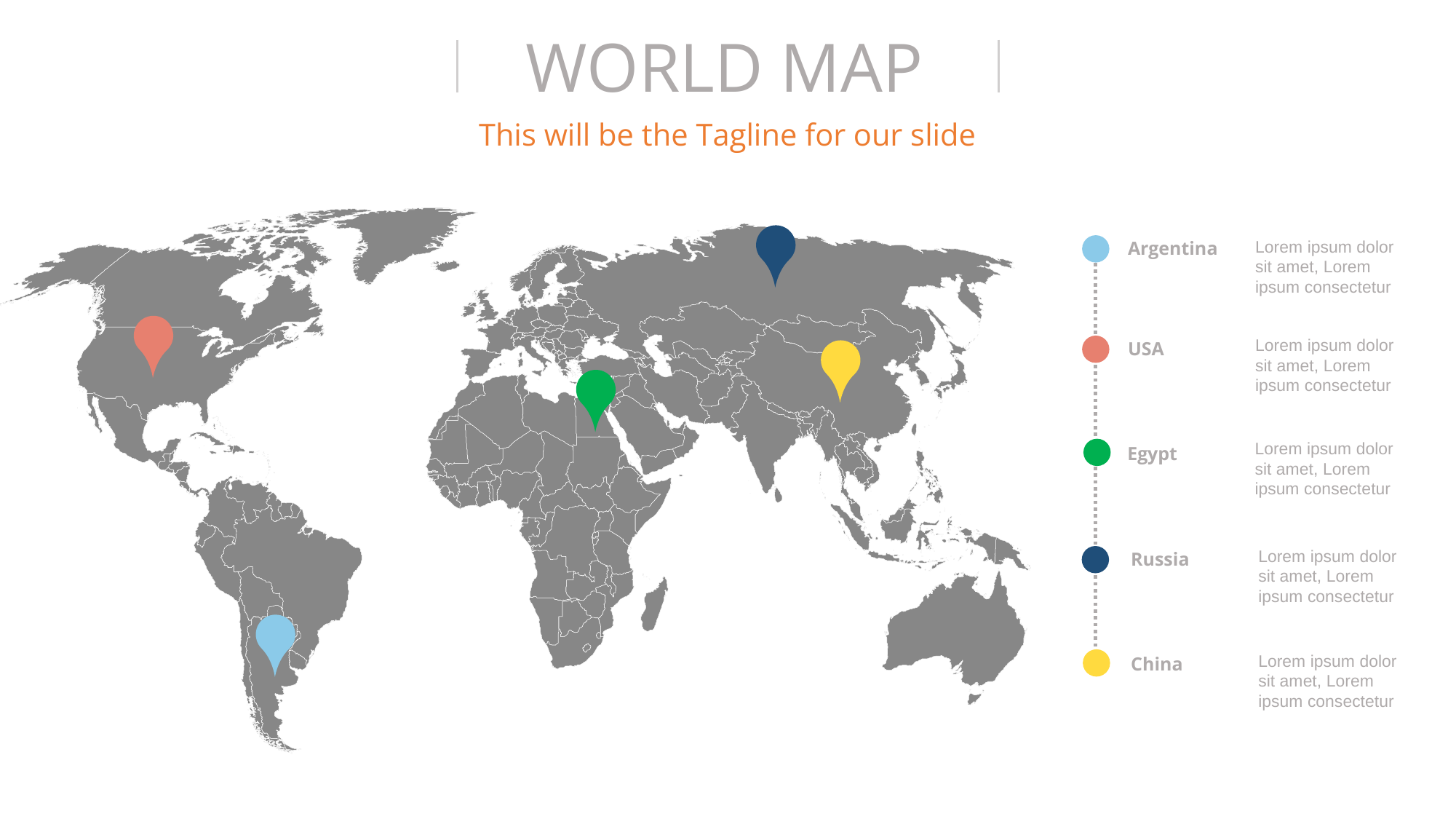

WORLD MAP
This will be the Tagline for our slide

Lorem ipsum dolor sit amet, Lorem ipsum consectetur
Argentina

Lorem ipsum dolor sit amet, Lorem ipsum consectetur
USA

Lorem ipsum dolor sit amet, Lorem ipsum consectetur
Egypt

Lorem ipsum dolor sit amet, Lorem ipsum consectetur
Russia

Lorem ipsum dolor sit amet, Lorem ipsum consectetur
China